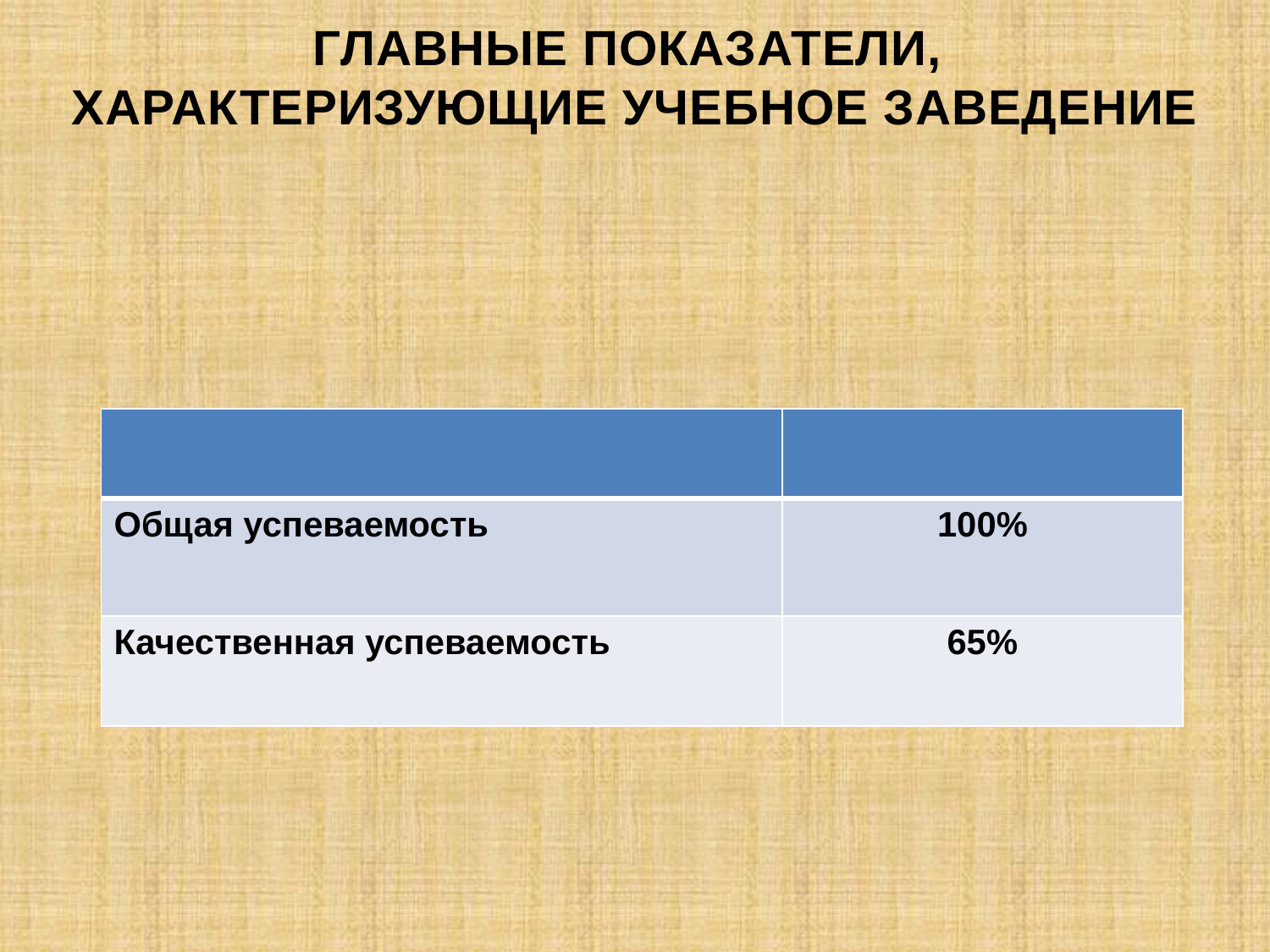

ГЛАВНЫЕ ПОКАЗАТЕЛИ,
ХАРАКТЕРИЗУЮЩИЕ УЧЕБНОЕ ЗАВЕДЕНИЕ
|  |  |
| --- | --- |
| Общая успеваемость | 100% |
| Качественная успеваемость | 65% |